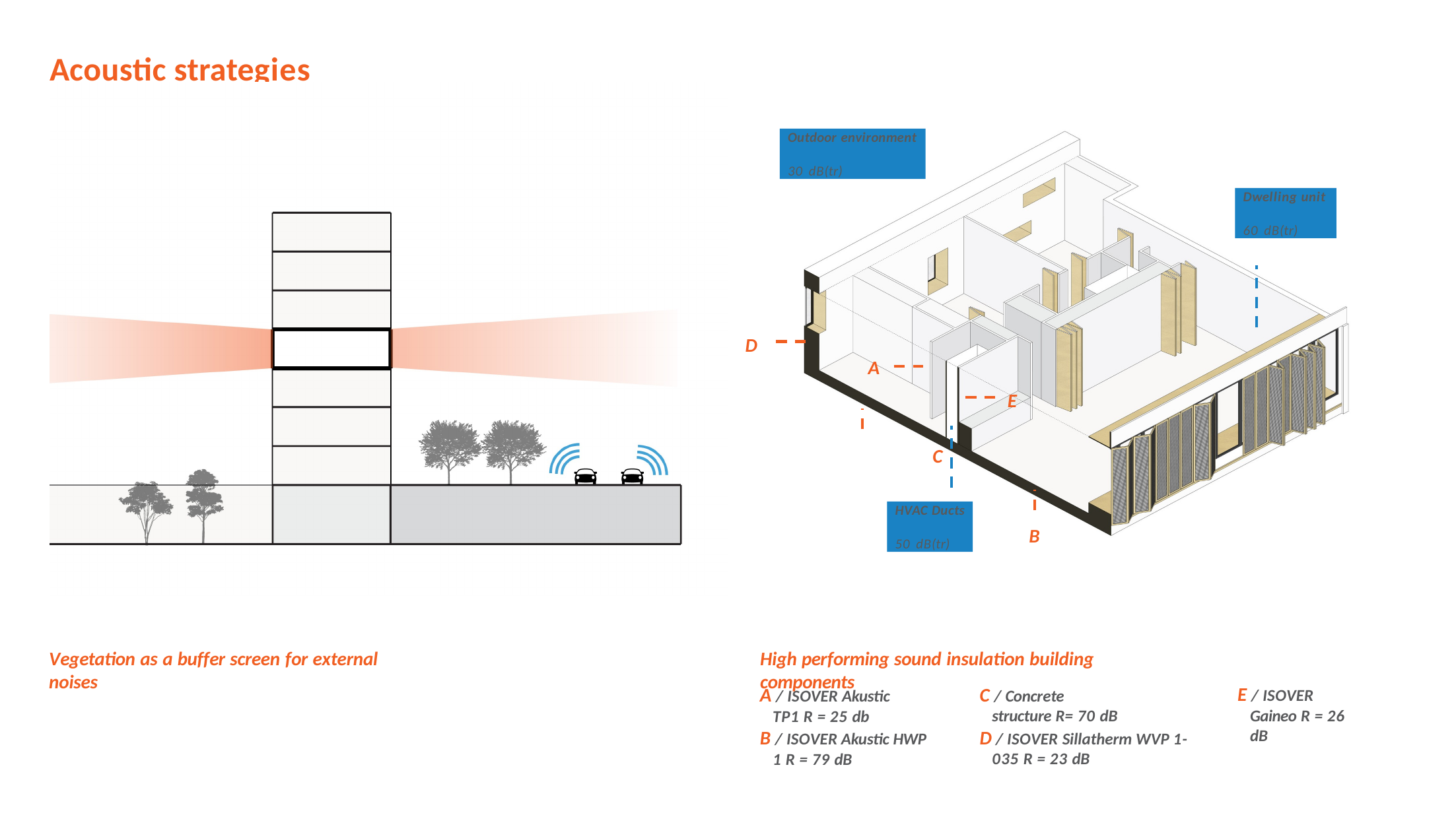

# Acoustic strategies

Outdoor environment

30  dB(tr)
Dwelling unit

60  dB(tr)

D
A
E

C

HVAC Ducts

50  dB(tr)

B
Vegetation as a buffer screen for external noises
High performing sound insulation building components
C / Concrete structure R= 70 dB
D / ISOVER Sillatherm WVP 1-035 R = 23 dB
E / ISOVER Gaineo R = 26 dB
A / ISOVER Akustic TP1 R = 25 db
B / ISOVER Akustic HWP 1 R = 79 dB